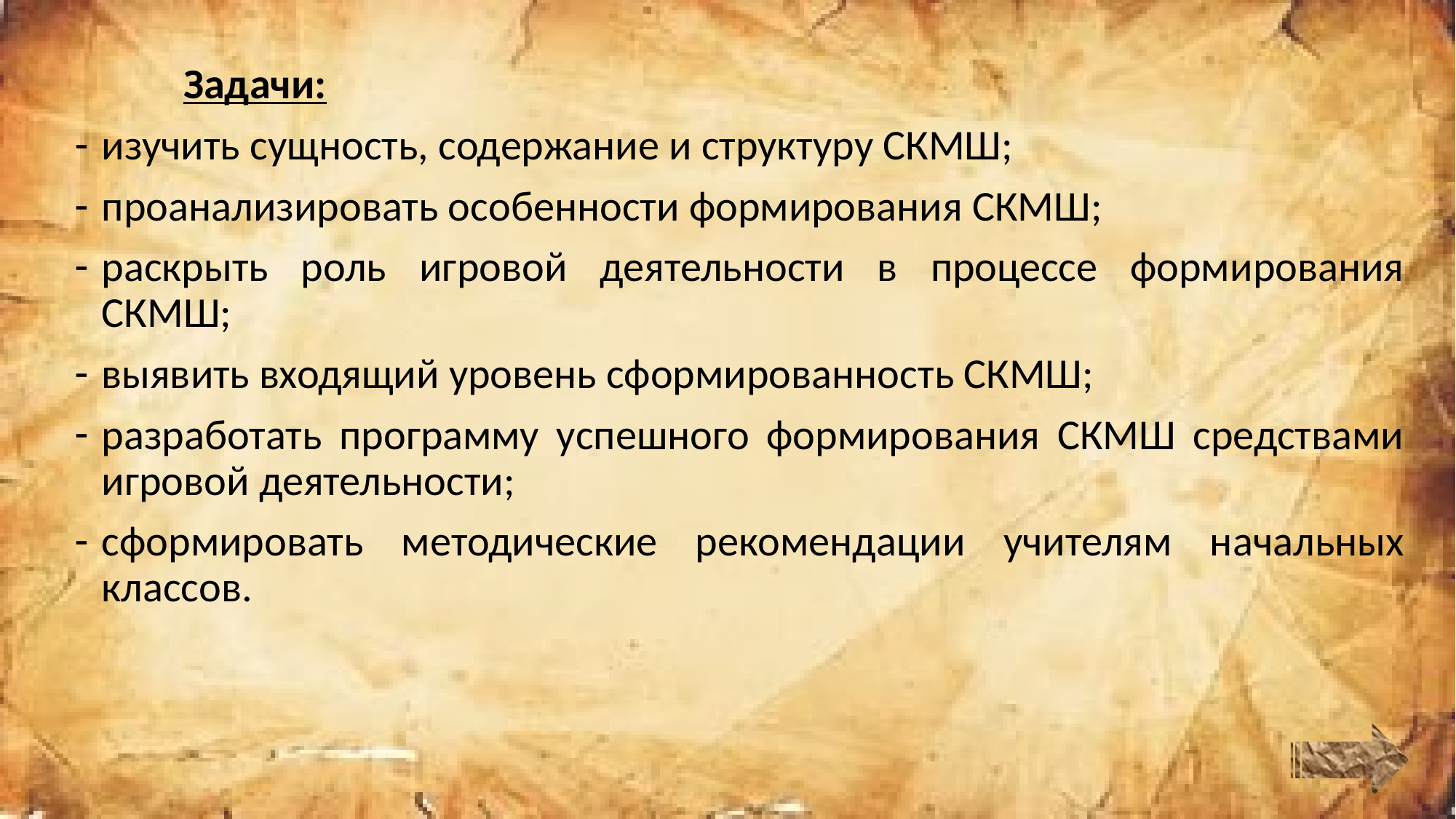

Задачи:
изучить сущность, содержание и структуру СКМШ;
проанализировать особенности формирования СКМШ;
раскрыть роль игровой деятельности в процессе формирования СКМШ;
выявить входящий уровень сформированность СКМШ;
разработать программу успешного формирования СКМШ средствами игровой деятельности;
сформировать методические рекомендации учителям начальных классов.